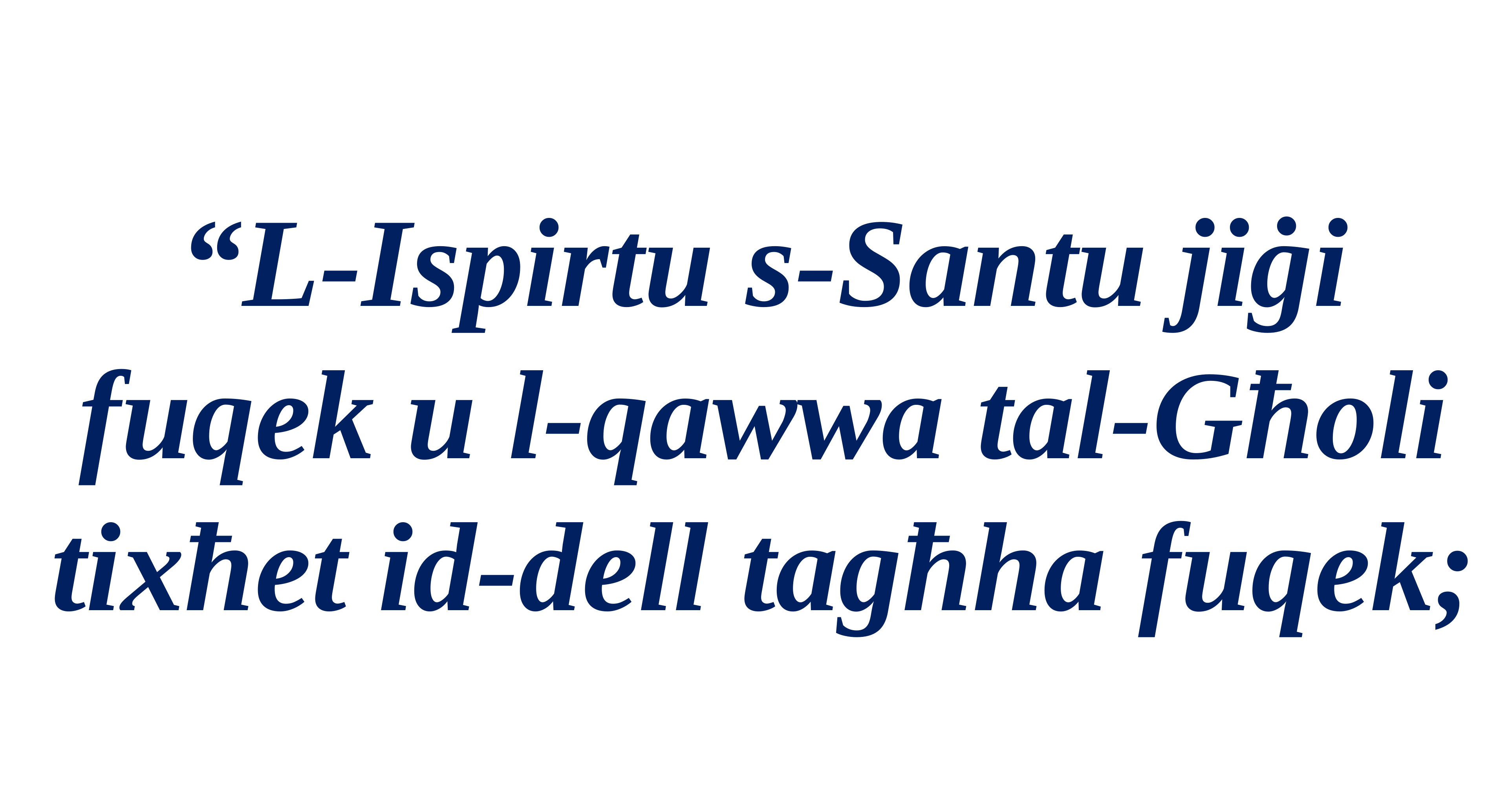

“L-Ispirtu s-Santu jiġi fuqek u l-qawwa tal-Għoli
tixħet id-dell tagħha fuqek;